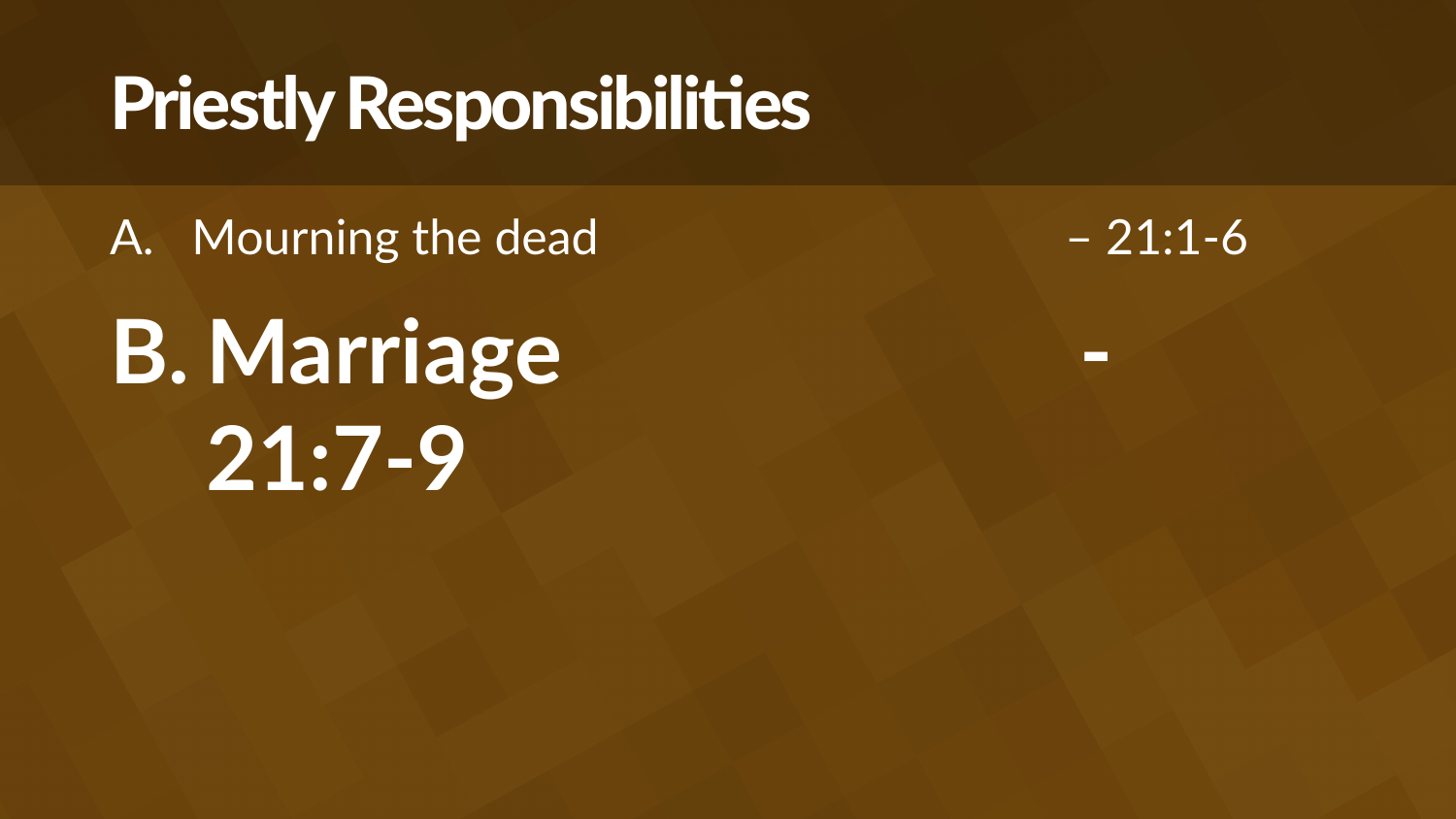

# Priestly Responsibilities
Mourning the dead				– 21:1-6
Marriage				- 21:7-9